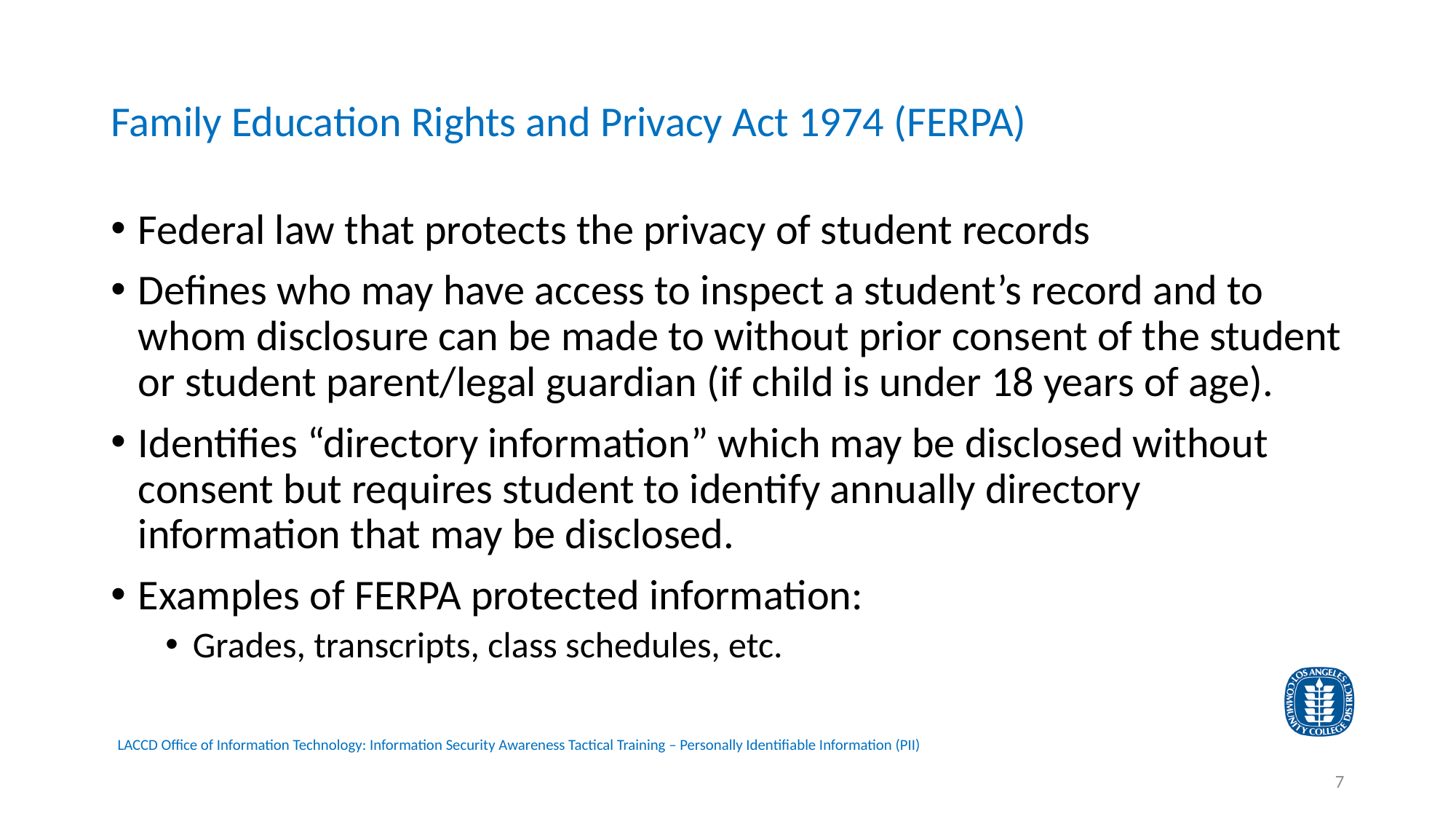

# Family Education Rights and Privacy Act 1974 (FERPA)
Federal law that protects the privacy of student records
Defines who may have access to inspect a student’s record and to whom disclosure can be made to without prior consent of the student or student parent/legal guardian (if child is under 18 years of age).
Identifies “directory information” which may be disclosed without consent but requires student to identify annually directory information that may be disclosed.
Examples of FERPA protected information:
Grades, transcripts, class schedules, etc.

7